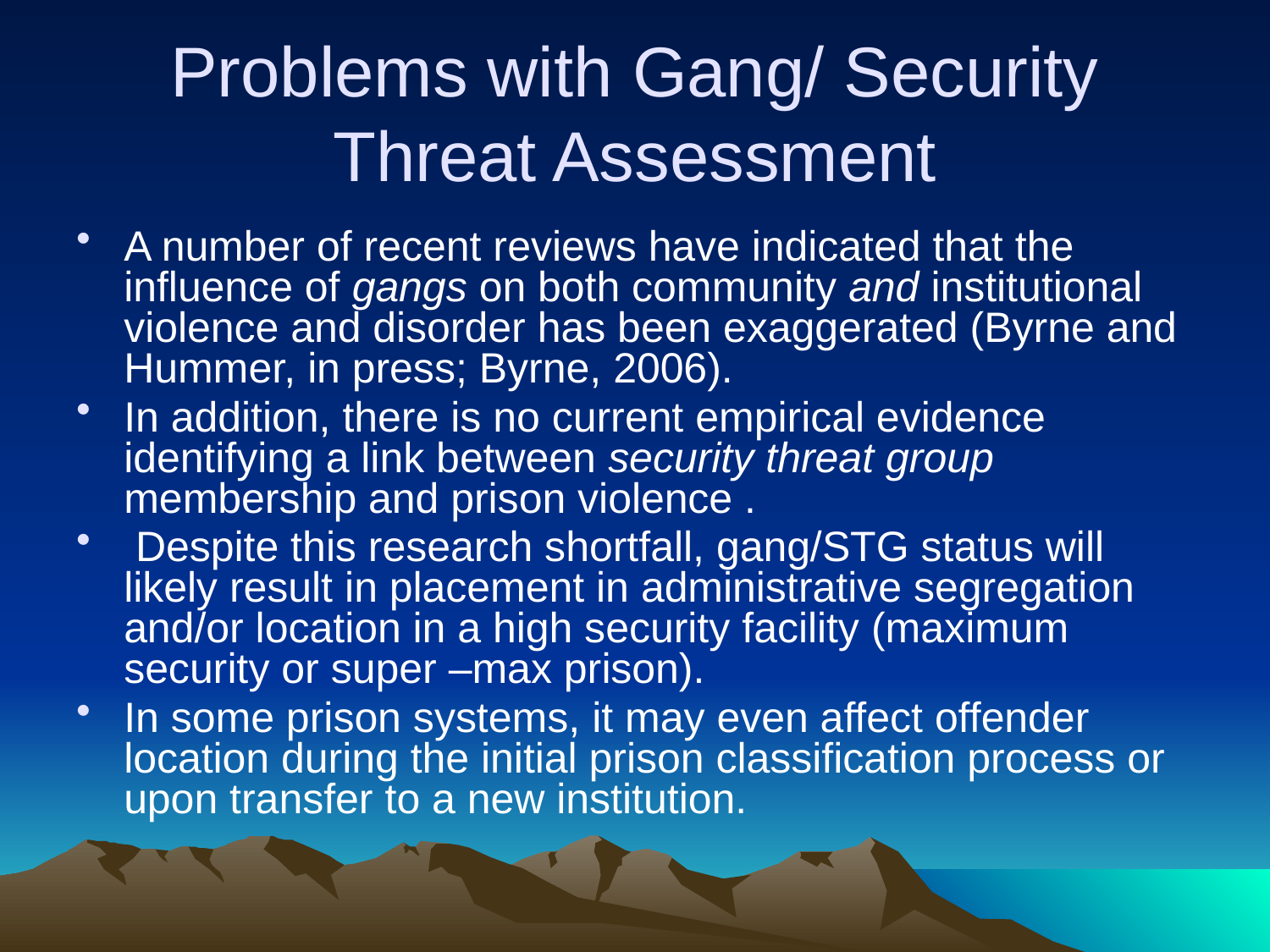

# Problems with Gang/ Security Threat Assessment
A number of recent reviews have indicated that the influence of gangs on both community and institutional violence and disorder has been exaggerated (Byrne and Hummer, in press; Byrne, 2006).
In addition, there is no current empirical evidence identifying a link between security threat group membership and prison violence .
 Despite this research shortfall, gang/STG status will likely result in placement in administrative segregation and/or location in a high security facility (maximum security or super –max prison).
In some prison systems, it may even affect offender location during the initial prison classification process or upon transfer to a new institution.